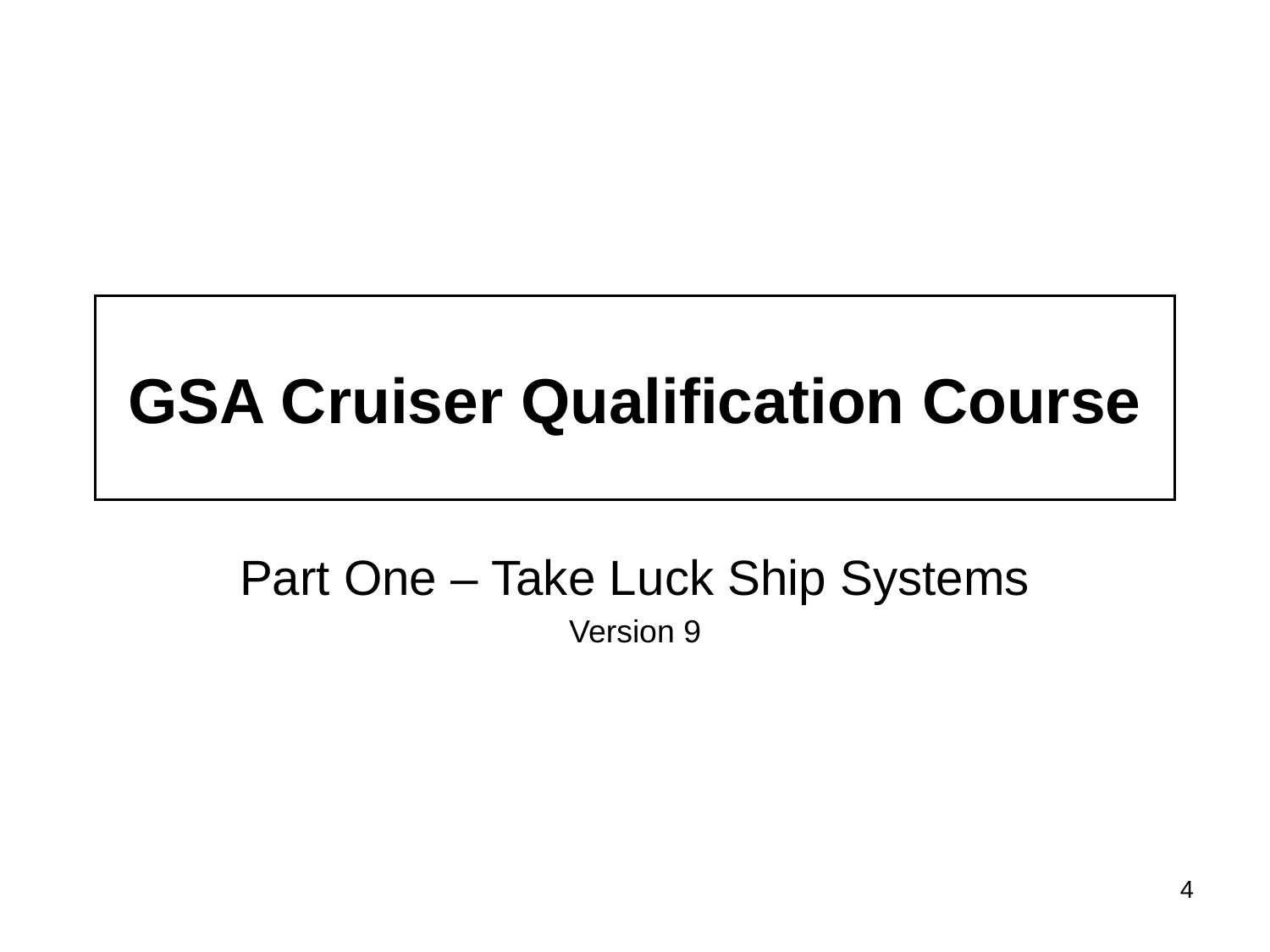

# GSA Cruiser Qualification Course
Part One – Take Luck Ship Systems
Version 9
4